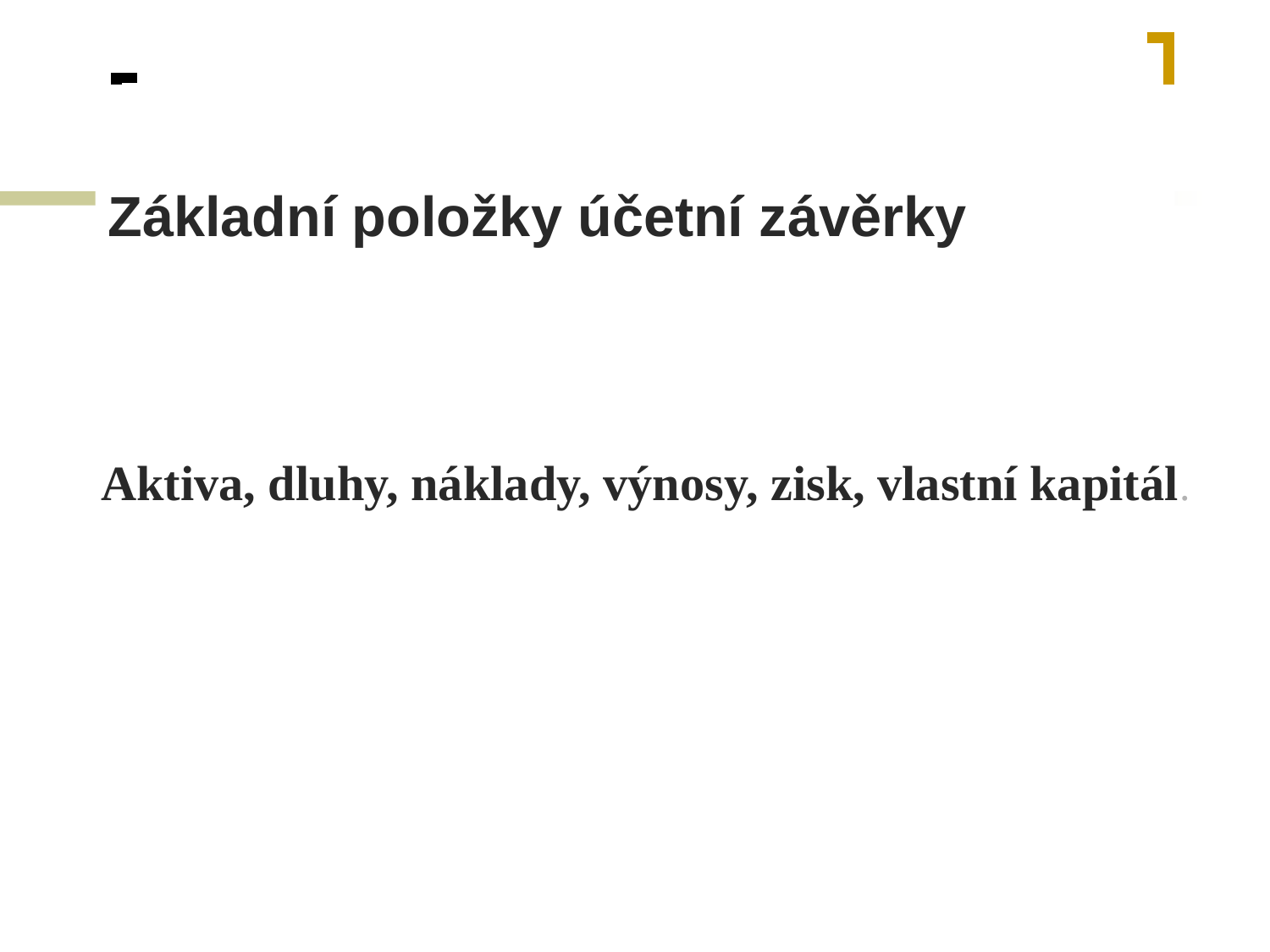

# Základní položky účetní závěrky

Aktiva, dluhy, náklady, výnosy, zisk, vlastní kapitál.